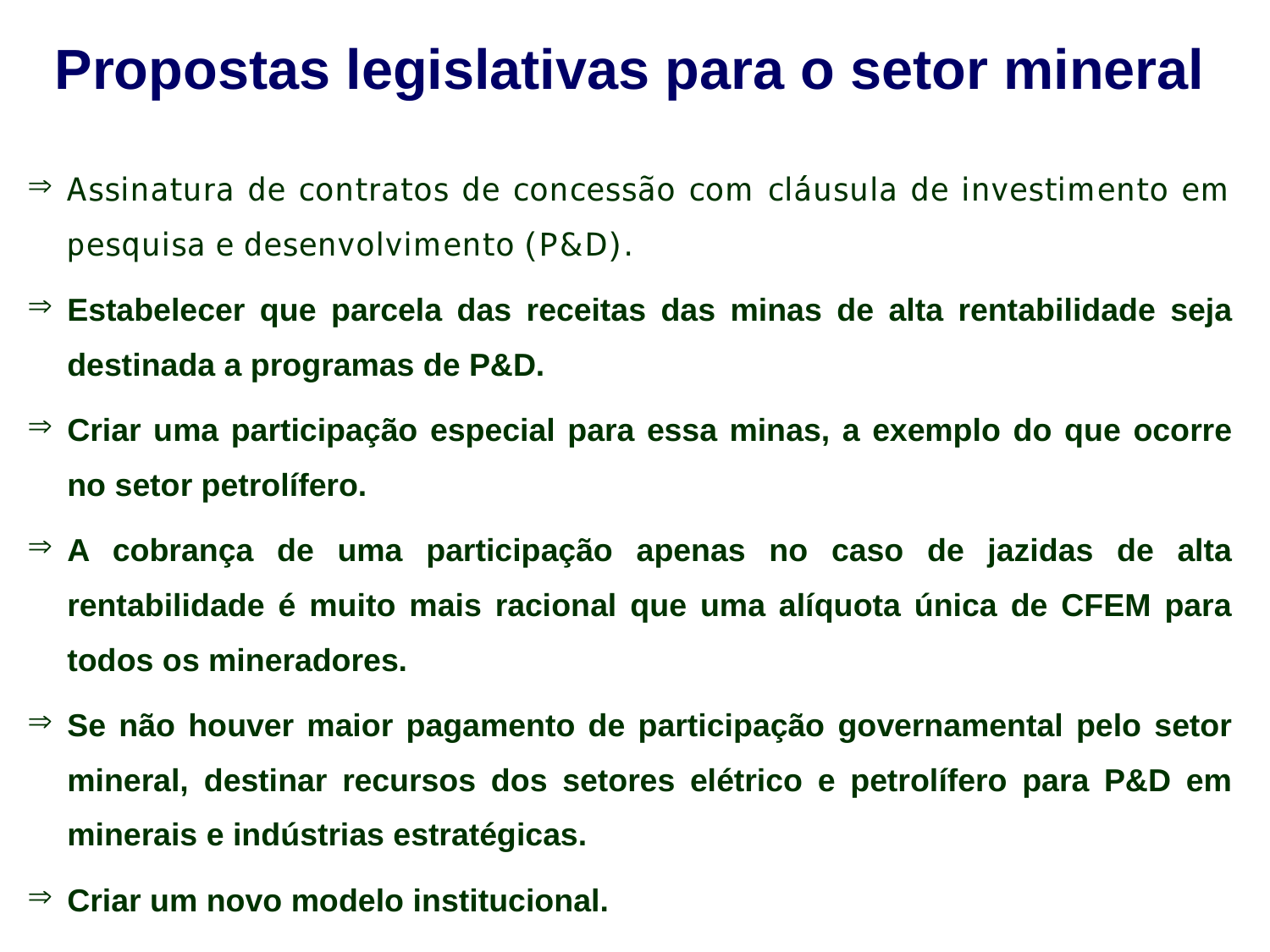

Propostas legislativas para o setor mineral
Assinatura de contratos de concessão com cláusula de investimento em pesquisa e desenvolvimento (P&D).
Estabelecer que parcela das receitas das minas de alta rentabilidade seja destinada a programas de P&D.
Criar uma participação especial para essa minas, a exemplo do que ocorre no setor petrolífero.
A cobrança de uma participação apenas no caso de jazidas de alta rentabilidade é muito mais racional que uma alíquota única de CFEM para todos os mineradores.
Se não houver maior pagamento de participação governamental pelo setor mineral, destinar recursos dos setores elétrico e petrolífero para P&D em minerais e indústrias estratégicas.
Criar um novo modelo institucional.